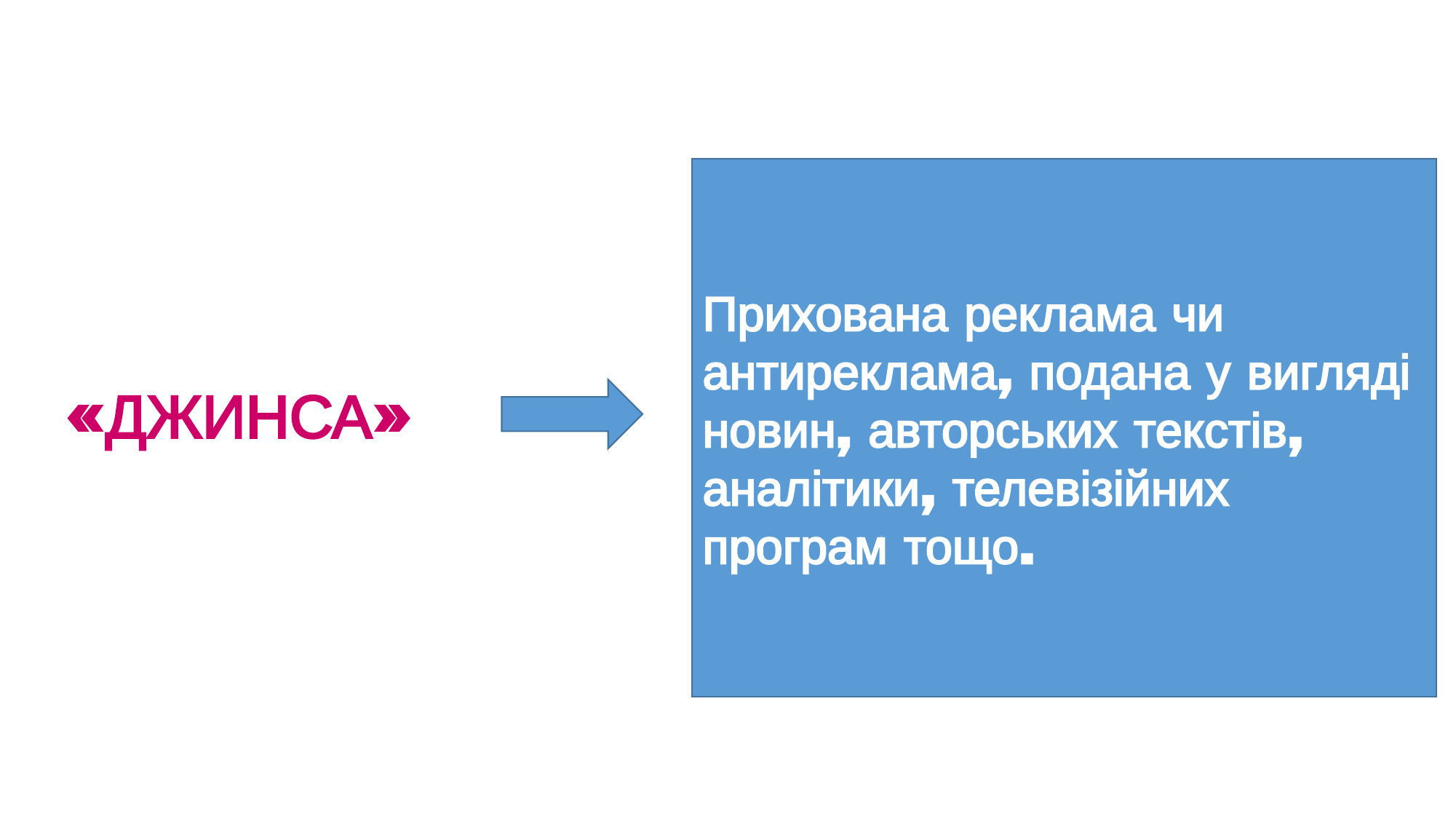

Прихована реклама чи антиреклама, подана у вигляді новин, авторських текстів, аналітики, телевізійних програм тощо.
«ДЖИНСА»